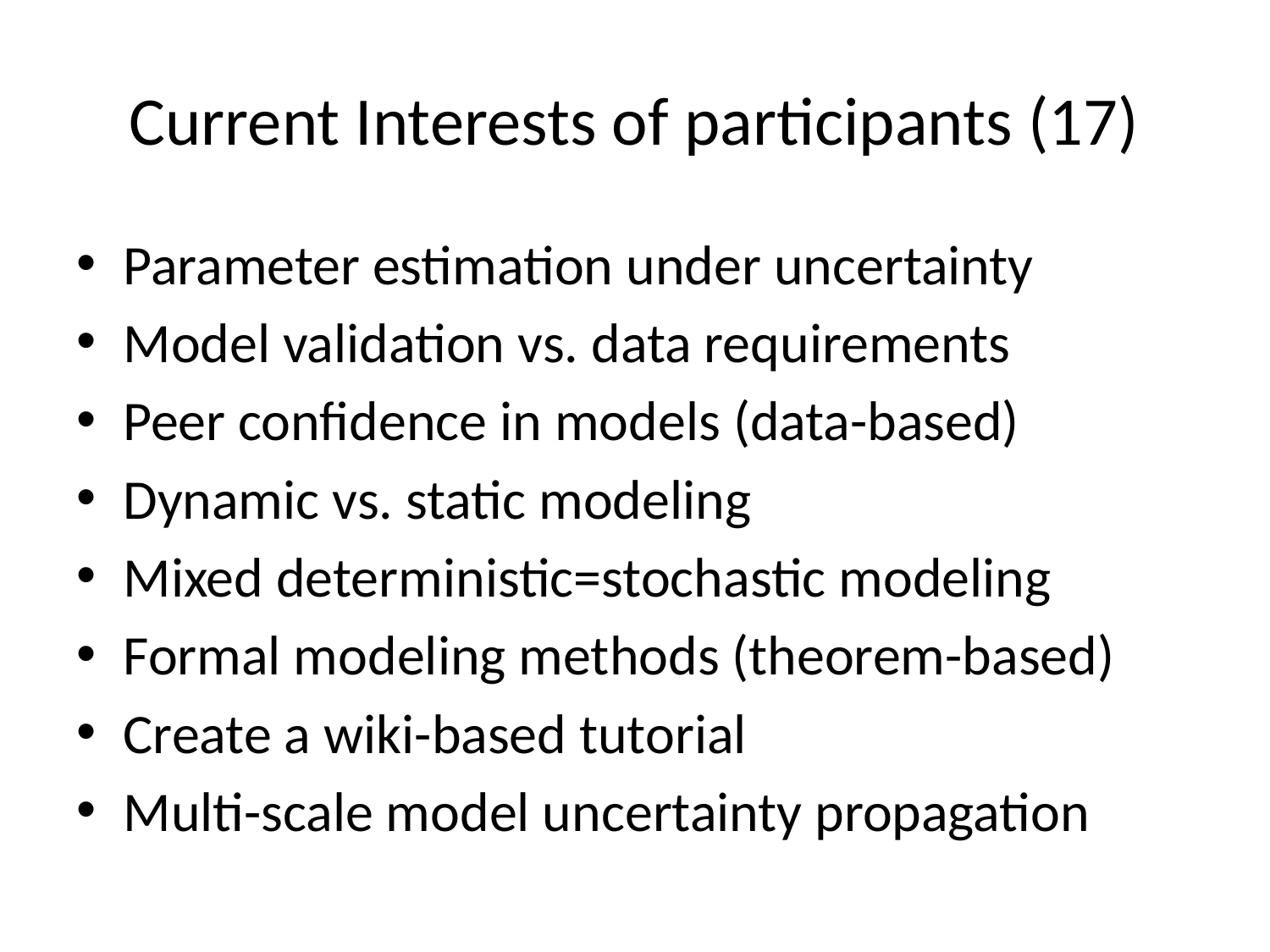

# Current Interests of participants (17)
Parameter estimation under uncertainty
Model validation vs. data requirements
Peer confidence in models (data-based)
Dynamic vs. static modeling
Mixed deterministic=stochastic modeling
Formal modeling methods (theorem-based)
Create a wiki-based tutorial
Multi-scale model uncertainty propagation